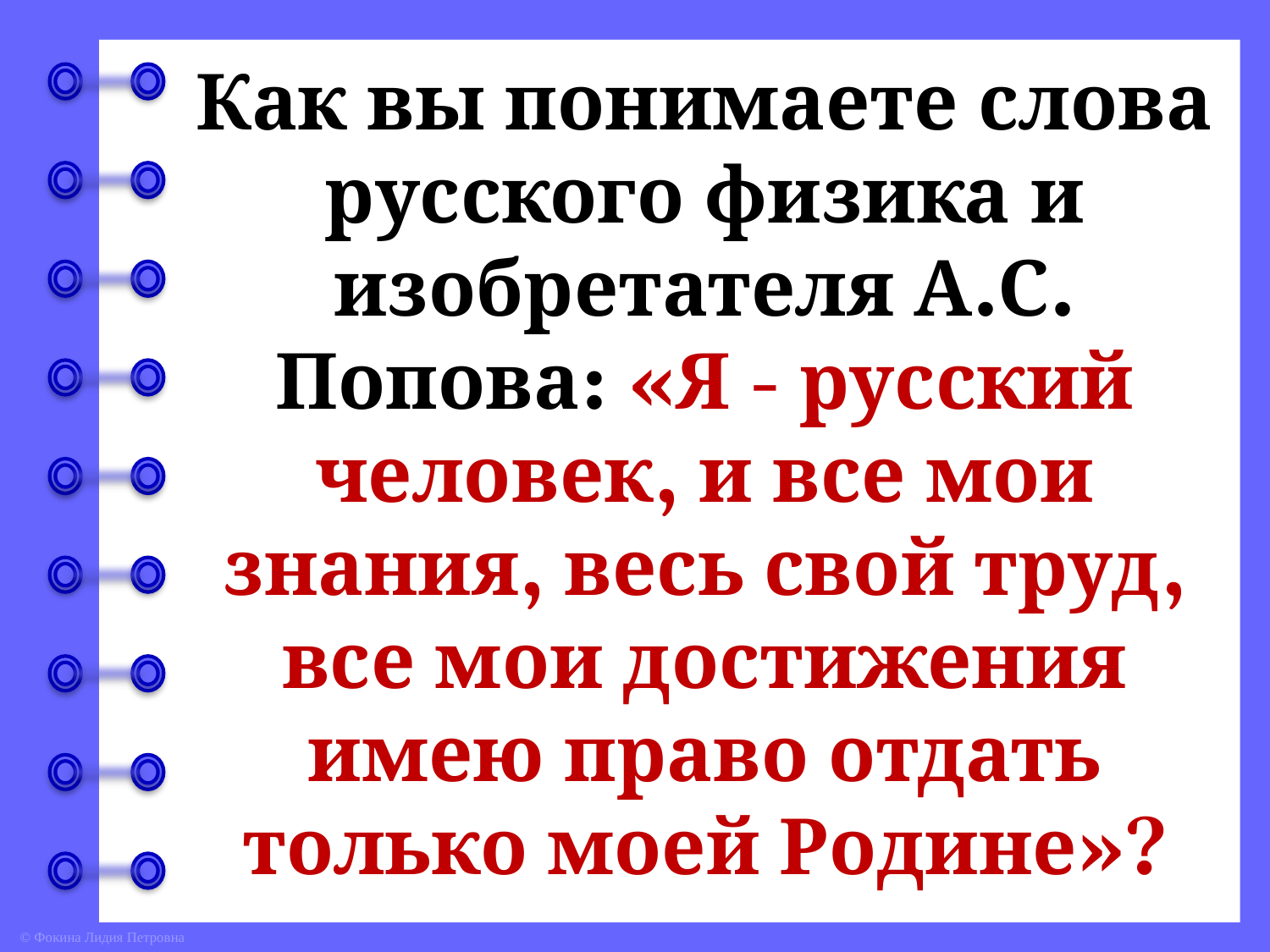

Как вы понимаете слова русского физика и изобретателя А.С. Попова: «Я - русский человек, и все мои знания, весь свой труд, все мои достижения имею право отдать только моей Родине»?